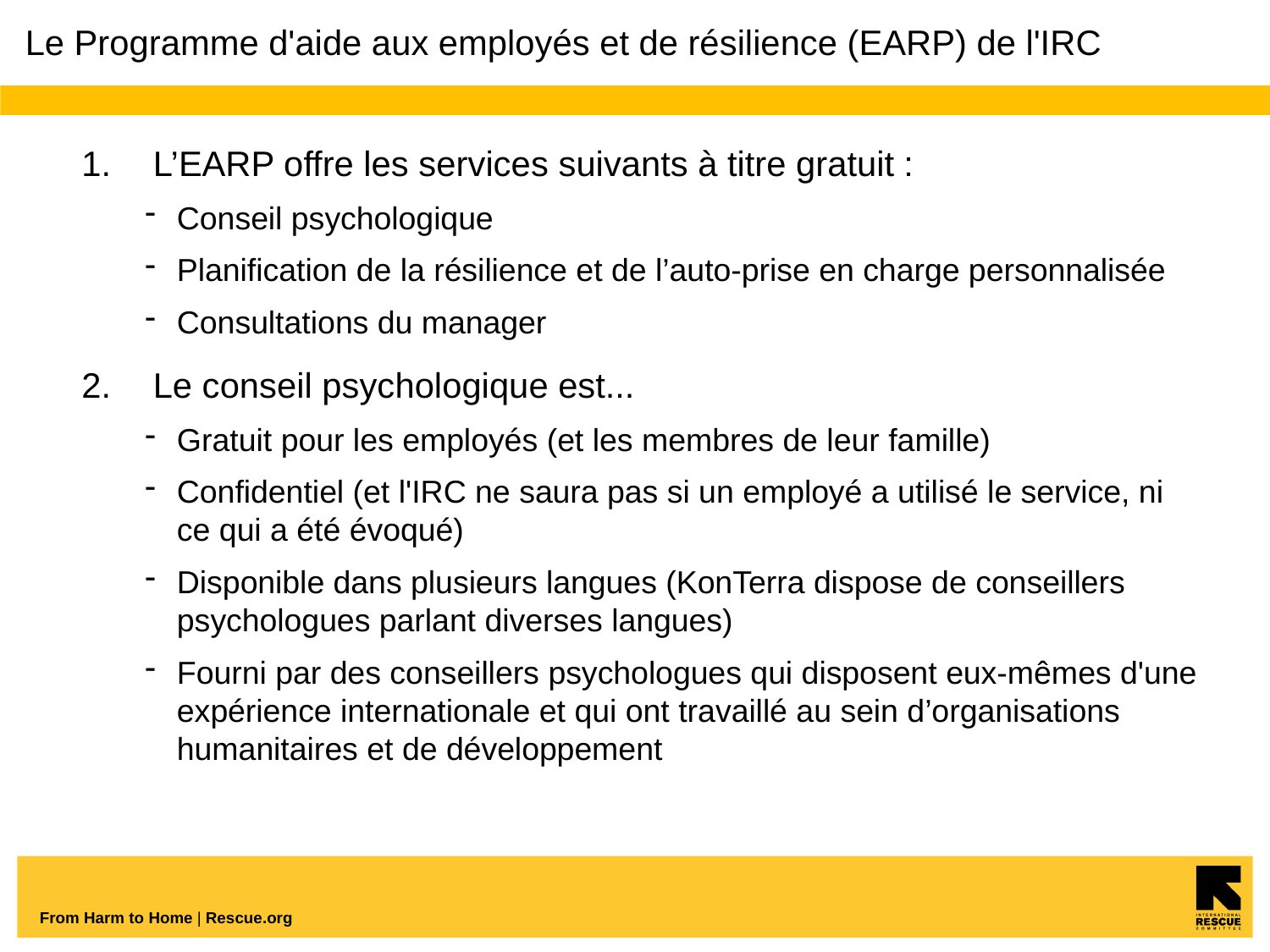

# Le Programme d'aide aux employés et de résilience (EARP) de l'IRC
L’EARP offre les services suivants à titre gratuit :
Conseil psychologique
Planification de la résilience et de l’auto-prise en charge personnalisée
Consultations du manager
Le conseil psychologique est...
Gratuit pour les employés (et les membres de leur famille)
Confidentiel (et l'IRC ne saura pas si un employé a utilisé le service, ni ce qui a été évoqué)
Disponible dans plusieurs langues (KonTerra dispose de conseillers psychologues parlant diverses langues)
Fourni par des conseillers psychologues qui disposent eux-mêmes d'une expérience internationale et qui ont travaillé au sein d’organisations humanitaires et de développement